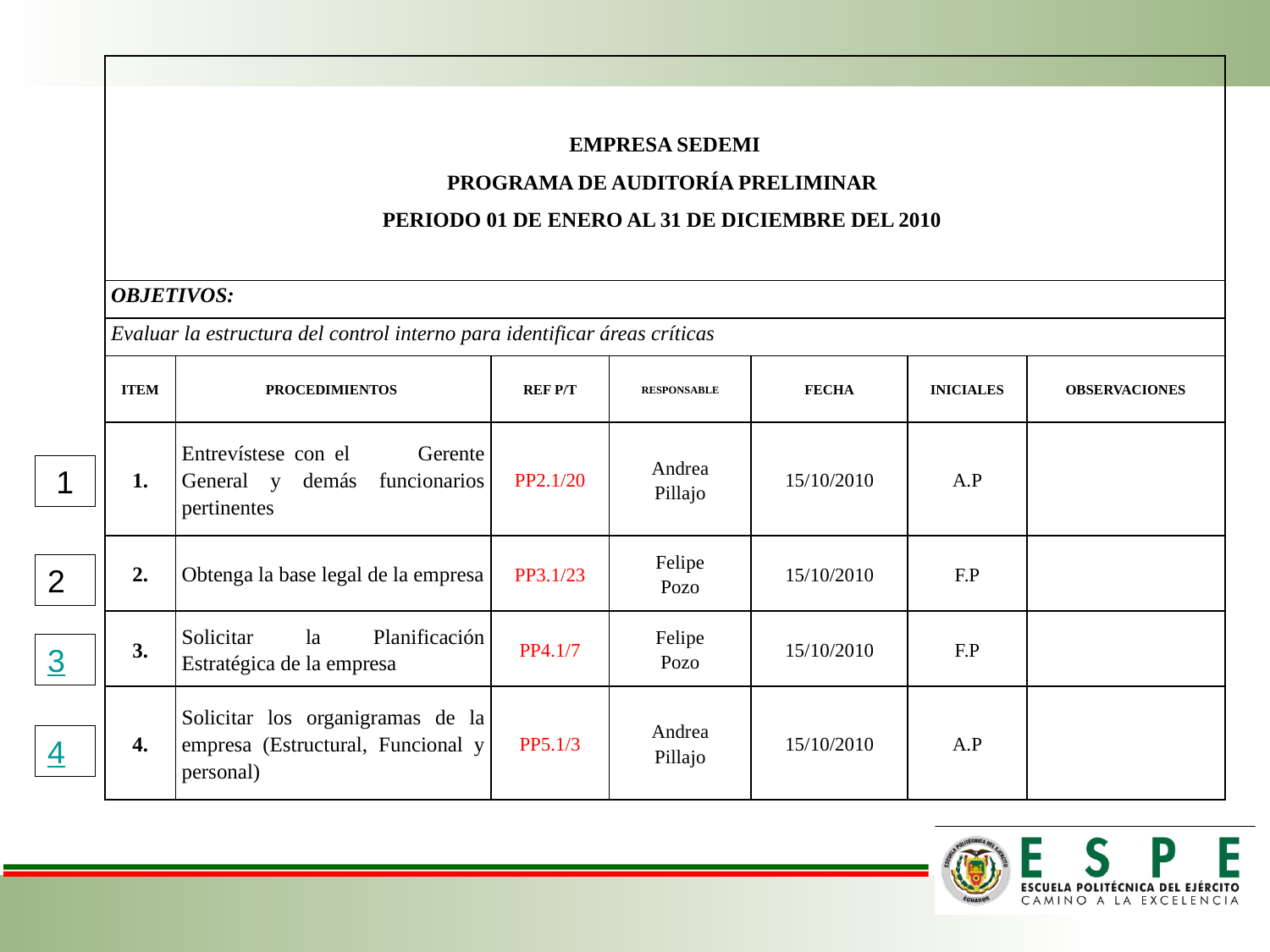

|  |  |  |  |  |  |  |
| --- | --- | --- | --- | --- | --- | --- |
| EMPRESA SEDEMI |  |  |  |  |  |  |
| PROGRAMA DE AUDITORÍA PRELIMINAR |  |  |  |  |  |  |
| PERIODO 01 DE ENERO AL 31 DE DICIEMBRE DEL 2010 |  |  |  |  |  |  |
|  |  |  |  |  |  |  |
| OBJETIVOS: |  |  |  |  |  |  |
| Evaluar la estructura del control interno para identificar áreas críticas |  |  |  |  |  |  |
| ITEM | PROCEDIMIENTOS | REF P/T | RESPONSABLE | FECHA | INICIALES | OBSERVACIONES |
| 1. | Entrevístese con el Gerente General y demás funcionarios pertinentes | PP2.1/20 | Andrea Pillajo | 15/10/2010 | A.P |  |
| 2. | Obtenga la base legal de la empresa | PP3.1/23 | Felipe Pozo | 15/10/2010 | F.P |  |
| 3. | Solicitar la Planificación Estratégica de la empresa | PP4.1/7 | Felipe Pozo | 15/10/2010 | F.P |  |
| 4. | Solicitar los organigramas de la empresa (Estructural, Funcional y personal) | PP5.1/3 | Andrea Pillajo | 15/10/2010 | A.P |  |
1
2
3
4